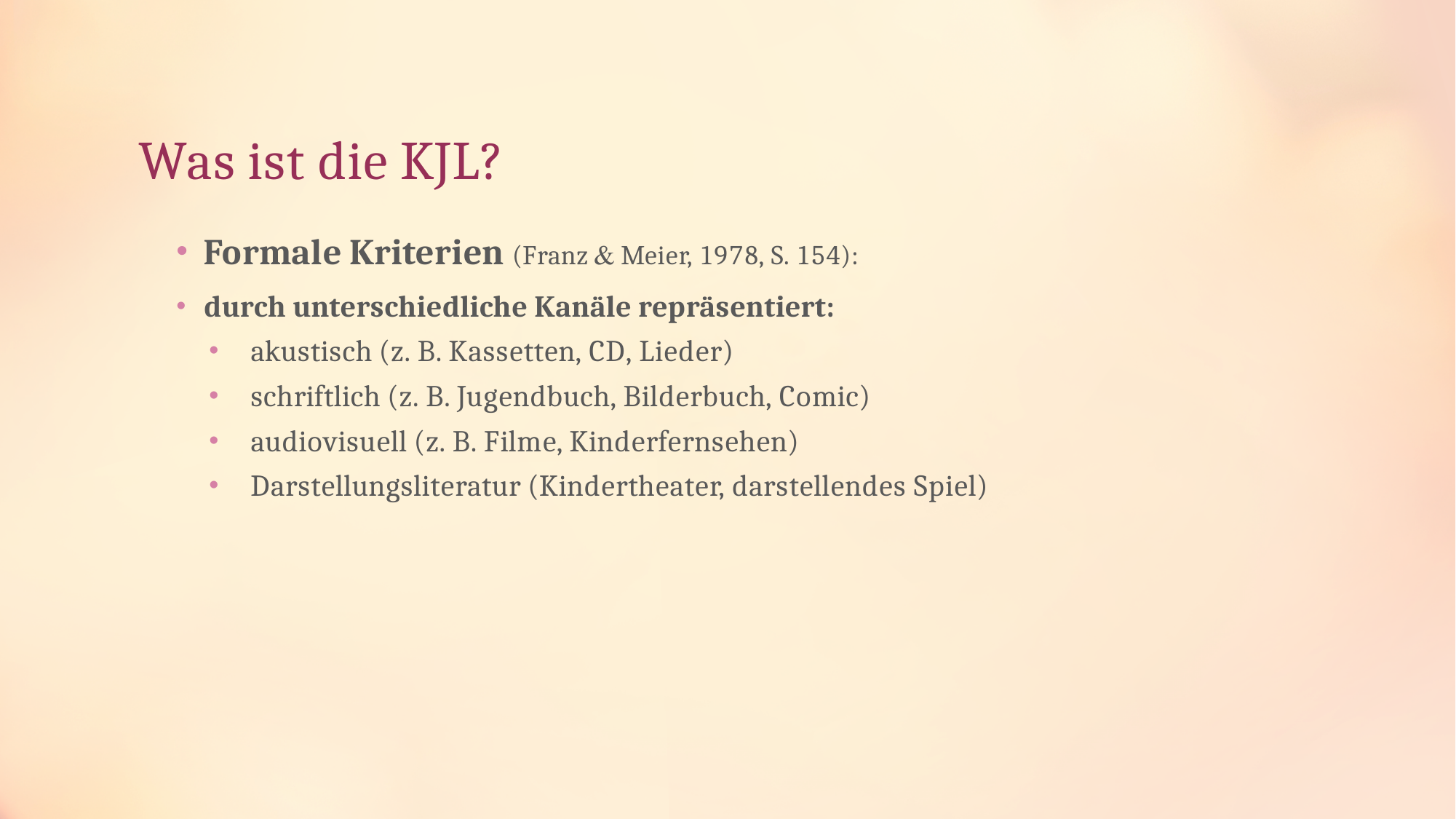

# Was ist die KJL?
Formale Kriterien (Franz & Meier, 1978, S. 154):
durch unterschiedliche Kanäle repräsentiert:
akustisch (z. B. Kassetten, CD, Lieder)
schriftlich (z. B. Jugendbuch, Bilderbuch, Comic)
audiovisuell (z. B. Filme, Kinderfernsehen)
Darstellungsliteratur (Kindertheater, darstellendes Spiel)